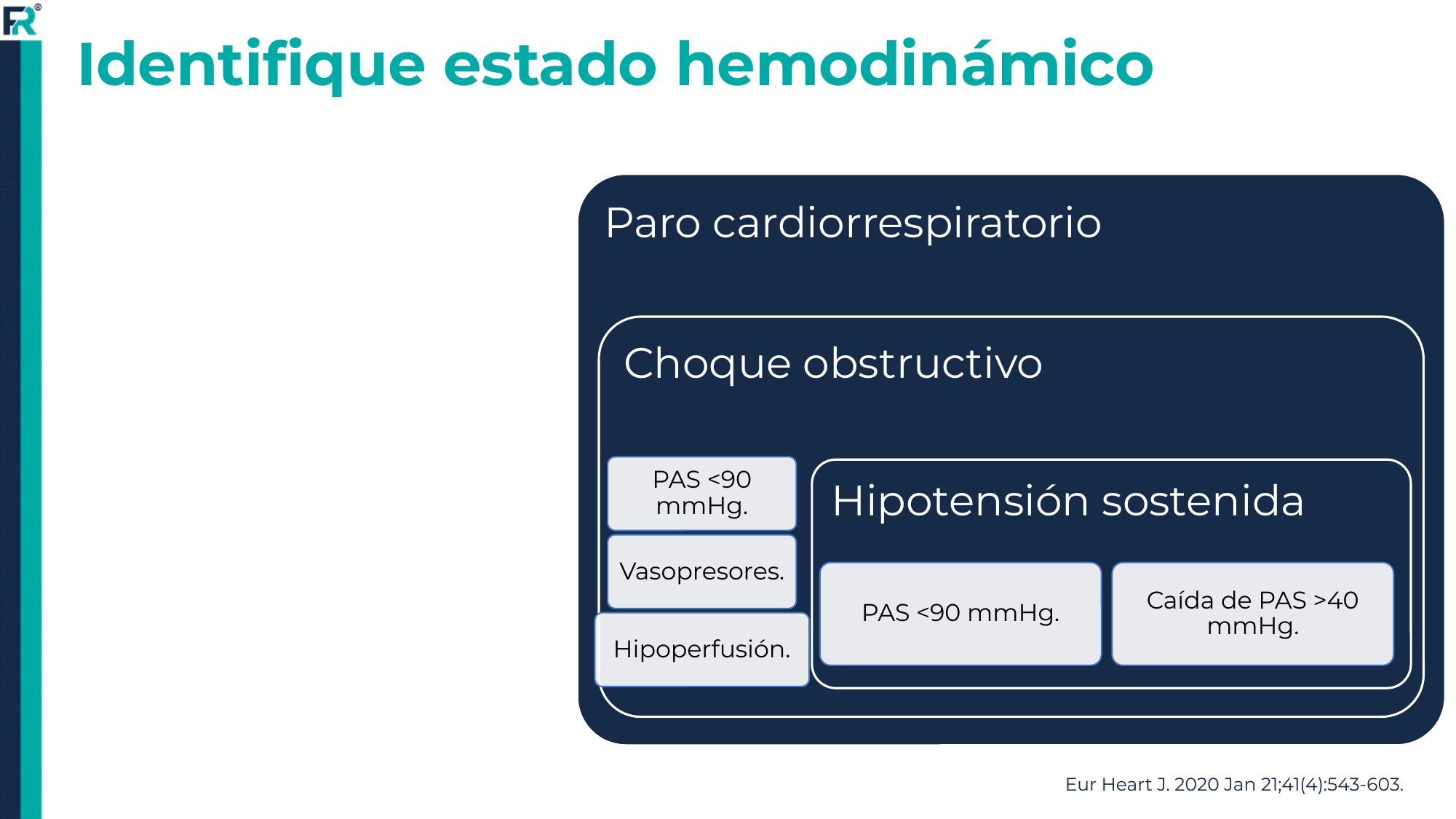

Identifique estado hemodinámico

Paro cardiorrespiratorio

Choque obstructivo

PAS <90 mmHg.

Hipotensión sostenida

Vasopresores.

PAS <90 mmHg.
Caída de PAS >40 mmHg.

Hipoperfusión.
Eur Heart J. 2020 Jan 21;41(4):543-603.